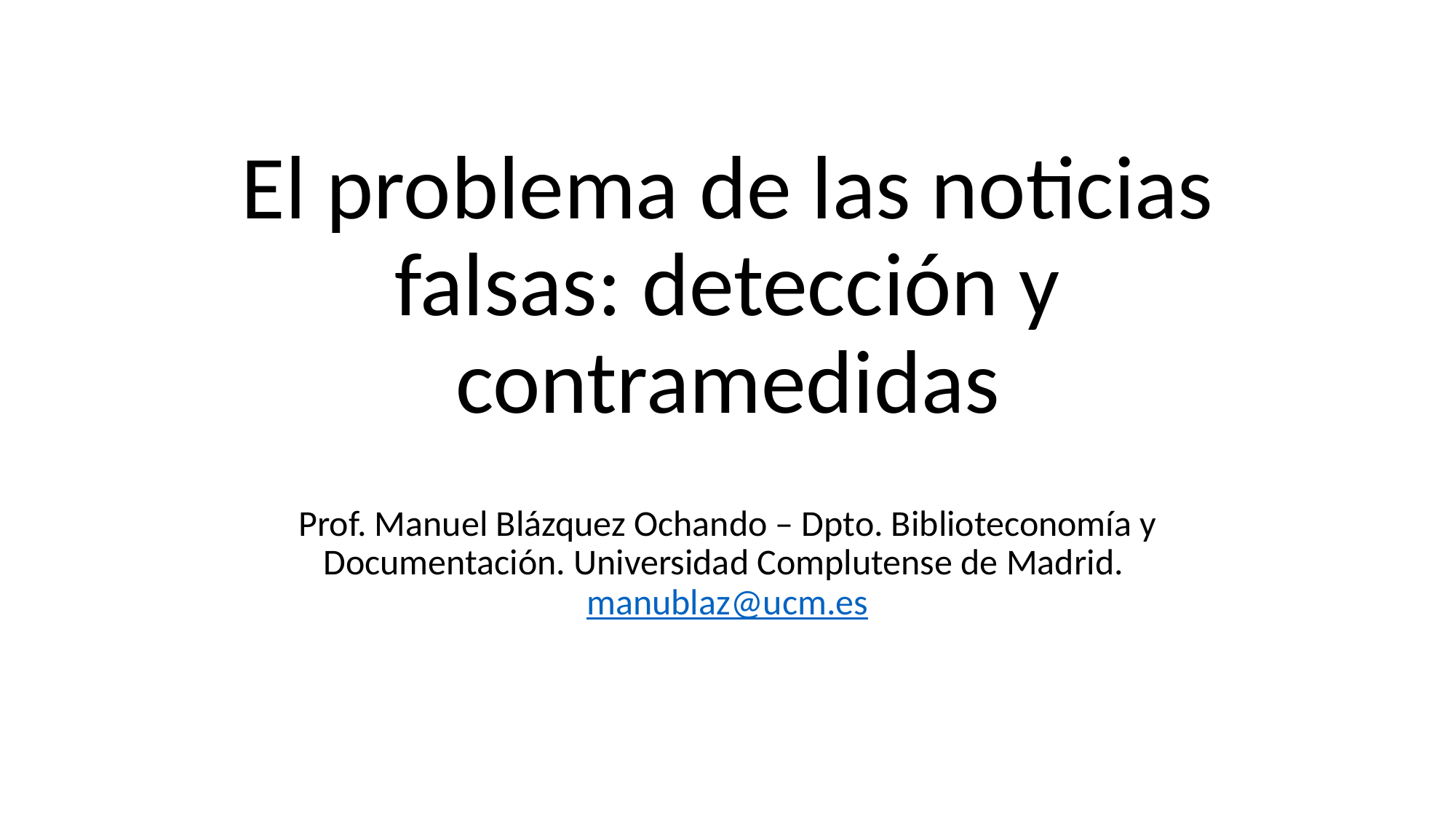

# El problema de las noticias falsas: detección y contramedidas
Prof. Manuel Blázquez Ochando – Dpto. Biblioteconomía y Documentación. Universidad Complutense de Madrid. manublaz@ucm.es